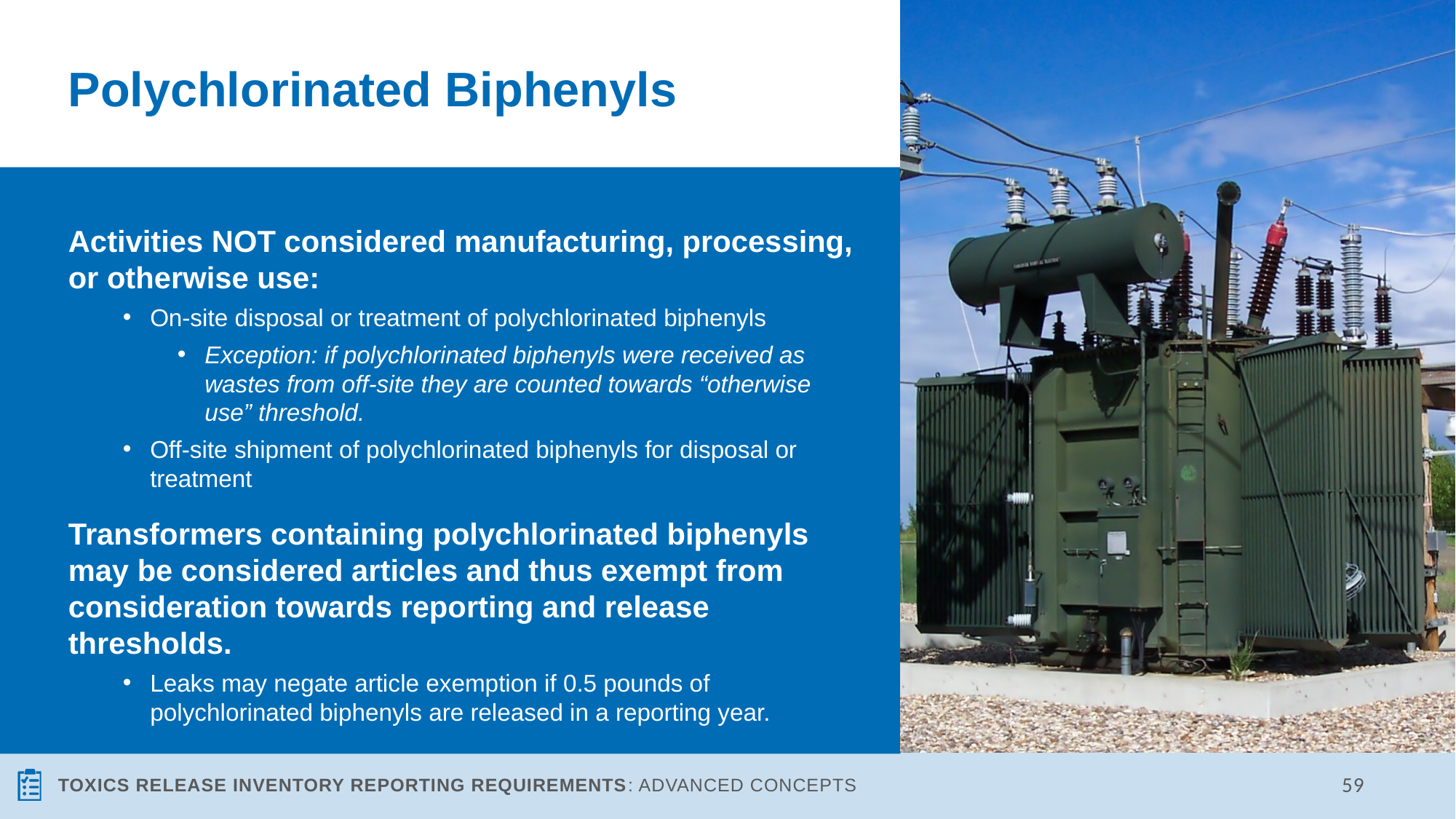

# Polychlorinated Biphenyls
Activities NOT considered manufacturing, processing, or otherwise use:
On-site disposal or treatment of polychlorinated biphenyls
Exception: if polychlorinated biphenyls were received as wastes from off-site they are counted towards “otherwise use” threshold.
Off-site shipment of polychlorinated biphenyls for disposal or treatment
Transformers containing polychlorinated biphenyls may be considered articles and thus exempt from consideration towards reporting and release thresholds.
Leaks may negate article exemption if 0.5 pounds of polychlorinated biphenyls are released in a reporting year.